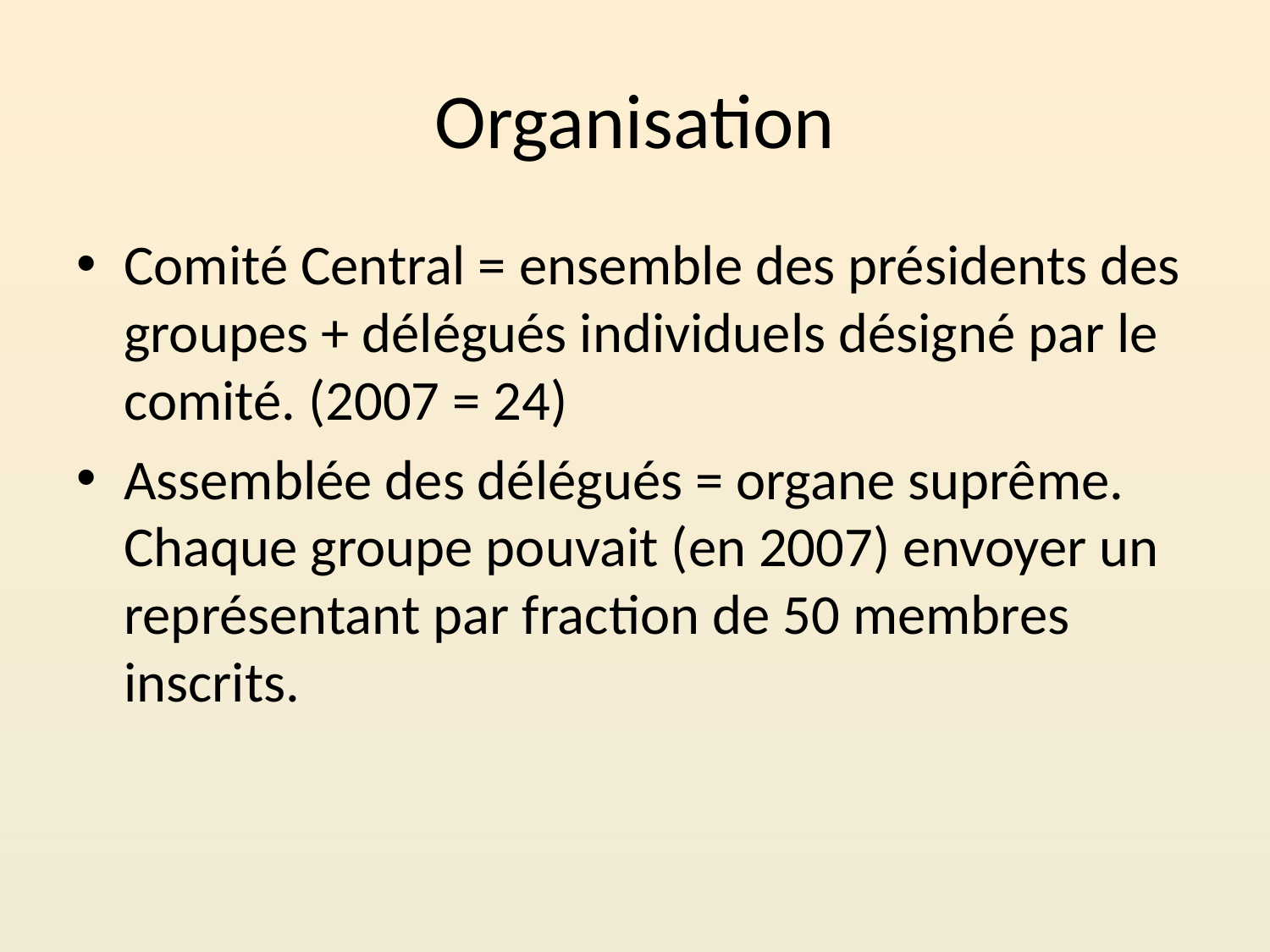

# Organisation
Comité Central = ensemble des présidents des groupes + délégués individuels désigné par le comité. (2007 = 24)
Assemblée des délégués = organe suprême. Chaque groupe pouvait (en 2007) envoyer un représentant par fraction de 50 membres inscrits.